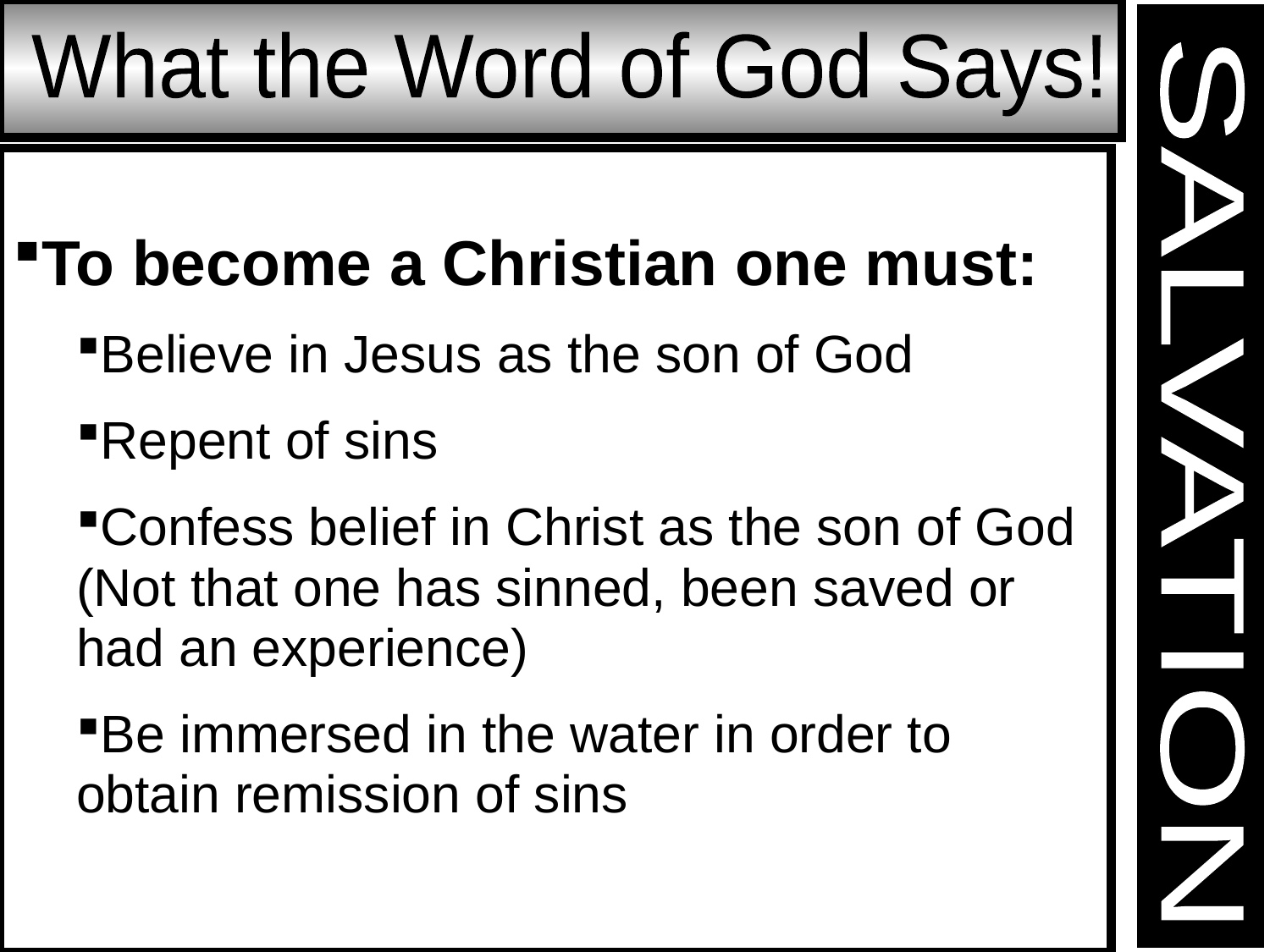

What the Word of God Says!

To become a Christian one must:
Believe in Jesus as the son of God
Repent of sins
Confess belief in Christ as the son of God 	(Not that one has sinned, been saved or 	had an experience)
Be immersed in the water in order to 	obtain remission of sins
SALVATION